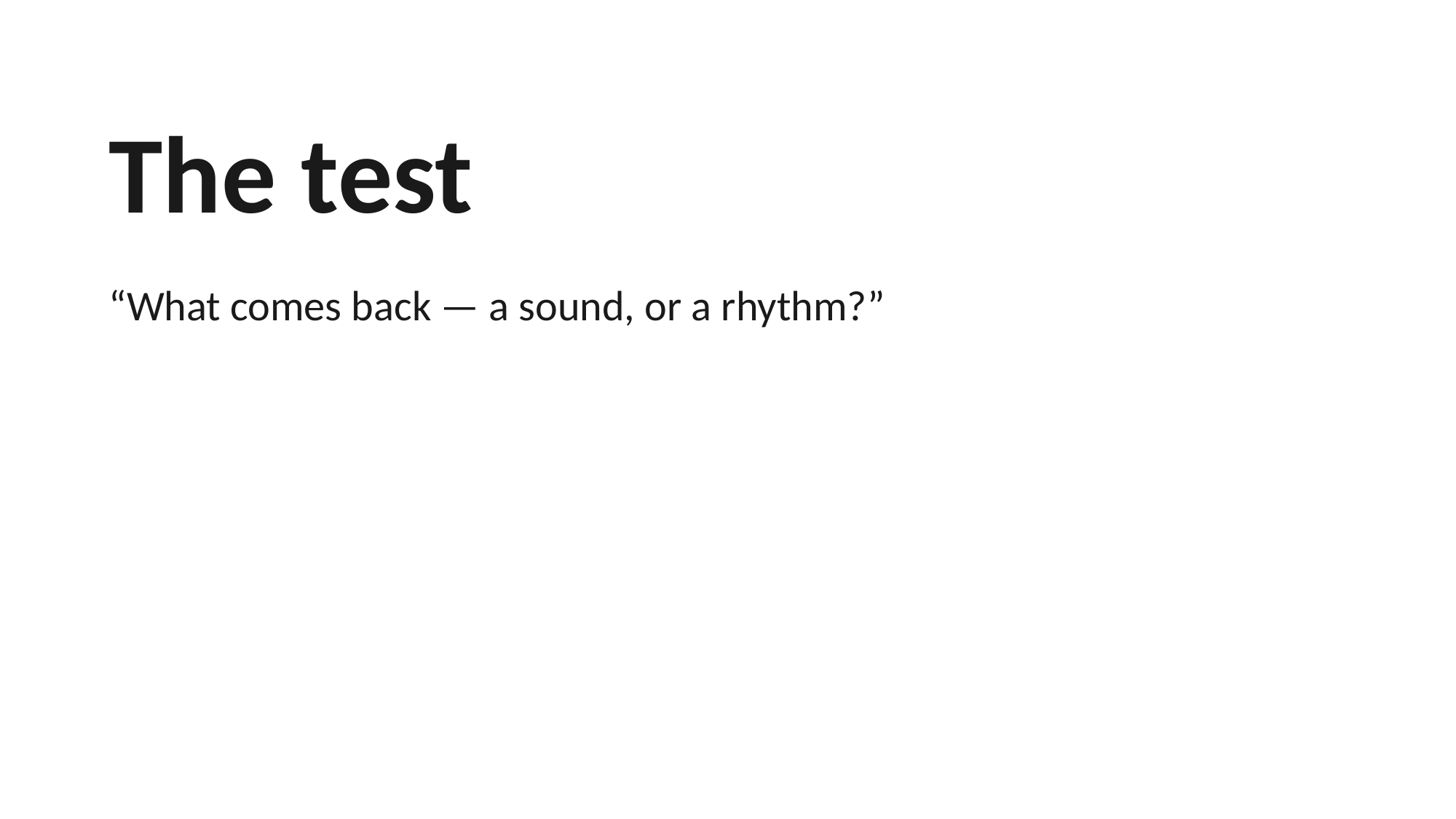

The test
“What comes back — a sound, or a rhythm?”